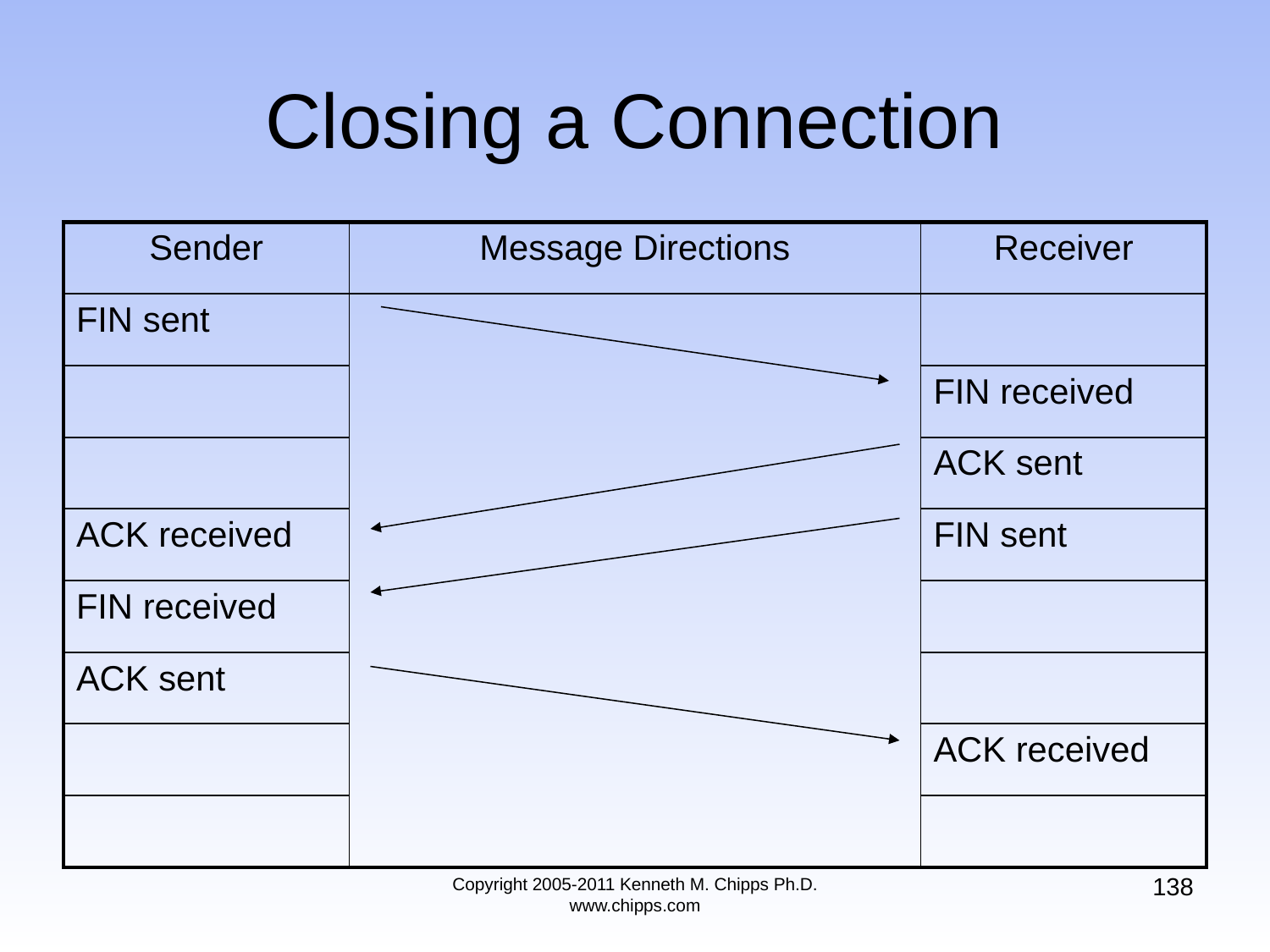

# Closing a Connection
| Sender | Message Directions | Receiver |
| --- | --- | --- |
| FIN sent |  |  |
|  |  | FIN received |
|  |  | ACK sent |
| ACK received |  | FIN sent |
| FIN received |  |  |
| ACK sent |  |  |
|  |  | ACK received |
|  |  |  |

138
Copyright 2005-2011 Kenneth M. Chipps Ph.D. www.chipps.com